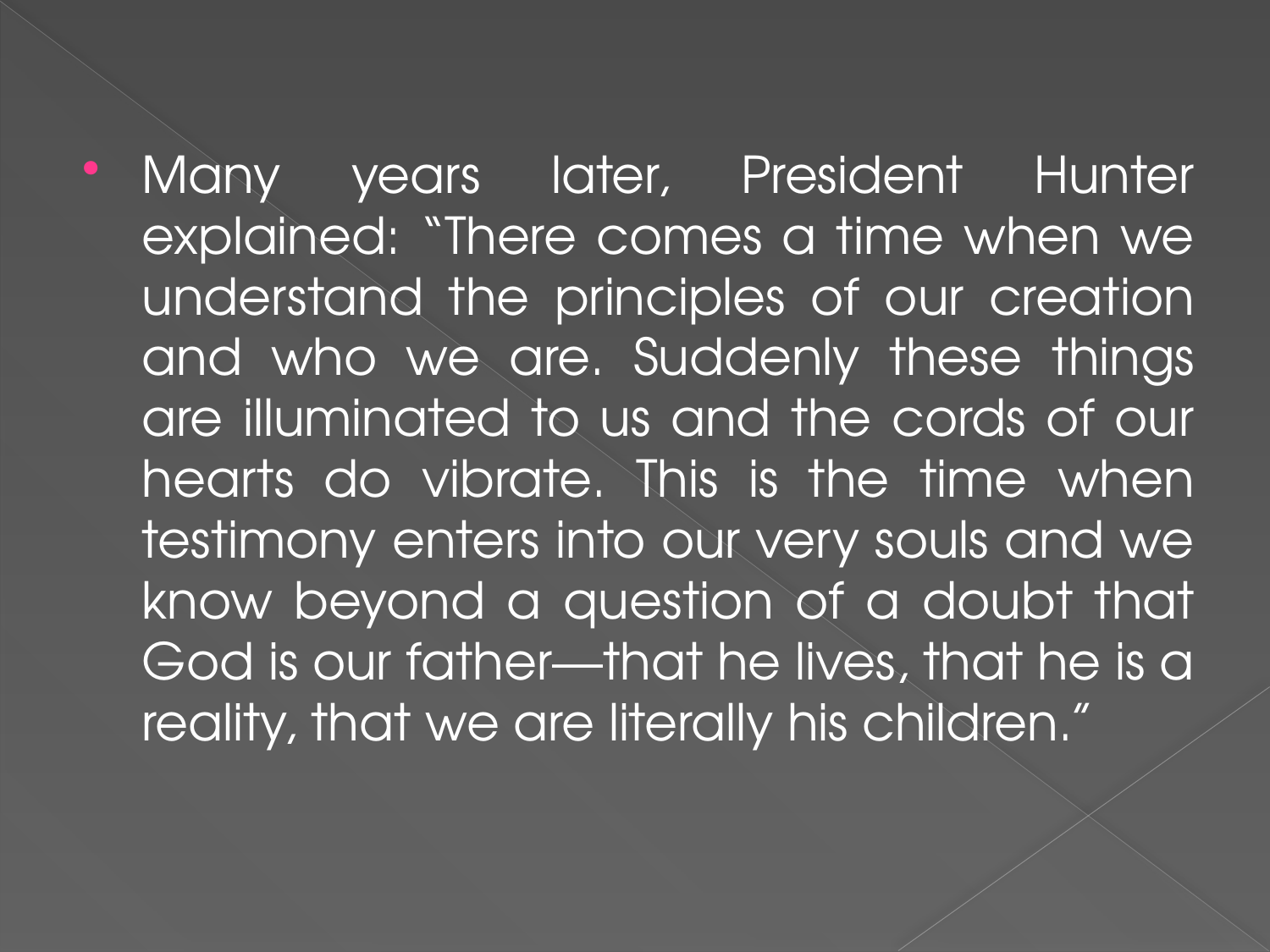

Many years later, President Hunter explained: “There comes a time when we understand the principles of our creation and who we are. Suddenly these things are illuminated to us and the cords of our hearts do vibrate. This is the time when testimony enters into our very souls and we know beyond a question of a doubt that God is our father—that he lives, that he is a reality, that we are literally his children.”